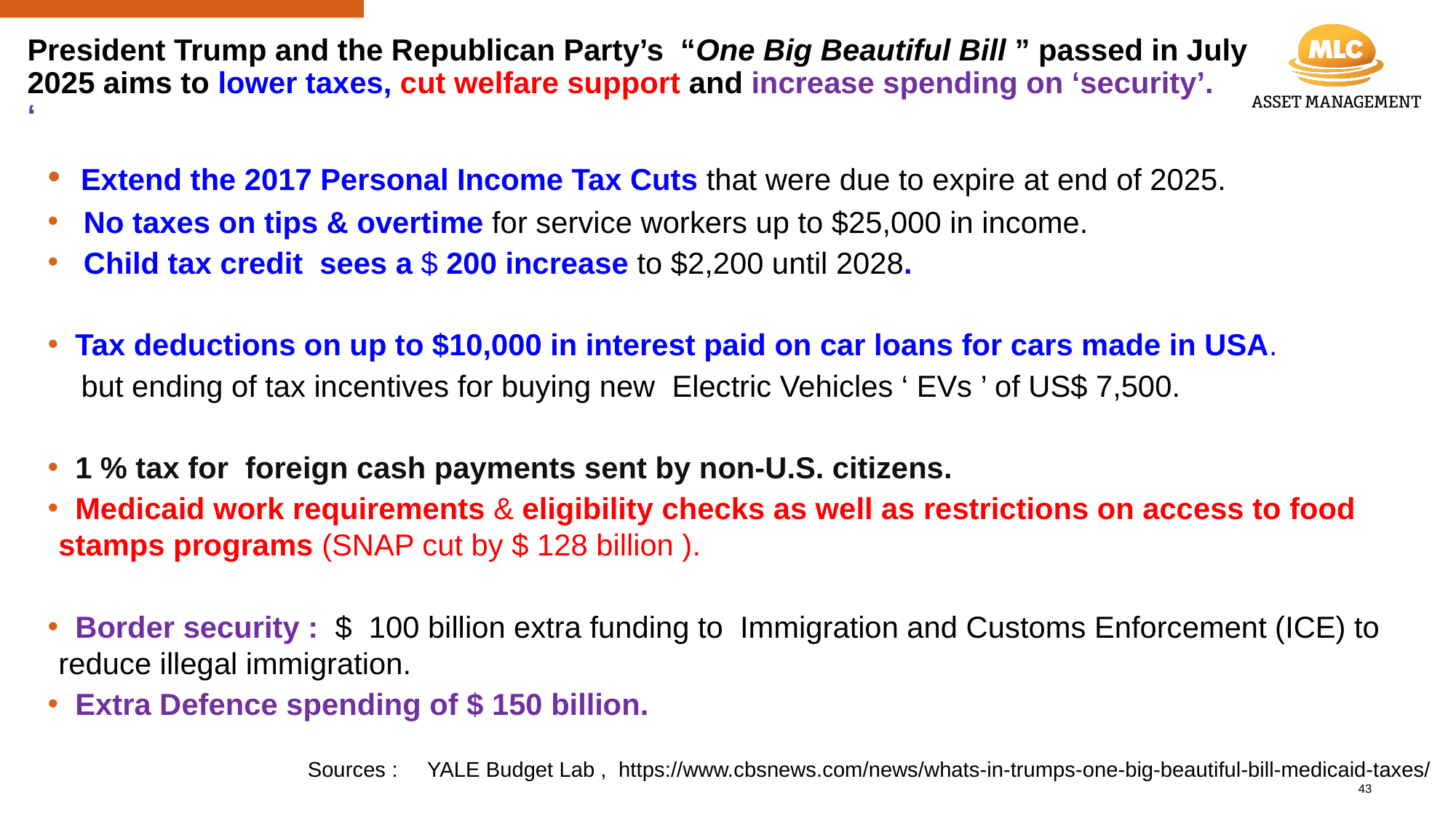

# President Trump and the Republican Party’s  “One Big Beautiful Bill ” passed in July 2025 aims to lower taxes, cut welfare support and increase spending on ‘security’. ‘
  Extend the 2017 Personal Income Tax Cuts that were due to expire at end of 2025.
   No taxes on tips & overtime for service workers up to $25,000 in income.
   Child tax credit  sees a $ 200 increase to $2,200 until 2028.

  Tax deductions on up to $10,000 in interest paid on car loans for cars made in USA.
    but ending of tax incentives for buying new  Electric Vehicles ‘ EVs ’ of US$ 7,500.

  1 % tax for  foreign cash payments sent by non-U.S. citizens.
  Medicaid work requirements & eligibility checks as well as restrictions on access to food stamps programs (SNAP cut by $ 128 billion ).

  Border security :  $  100 billion extra funding to  Immigration and Customs Enforcement (ICE) to reduce illegal immigration.
  Extra Defence spending of $ 150 billion.

Sources :     YALE Budget Lab ,  https://www.cbsnews.com/news/whats-in-trumps-one-big-beautiful-bill-medicaid-taxes/
43